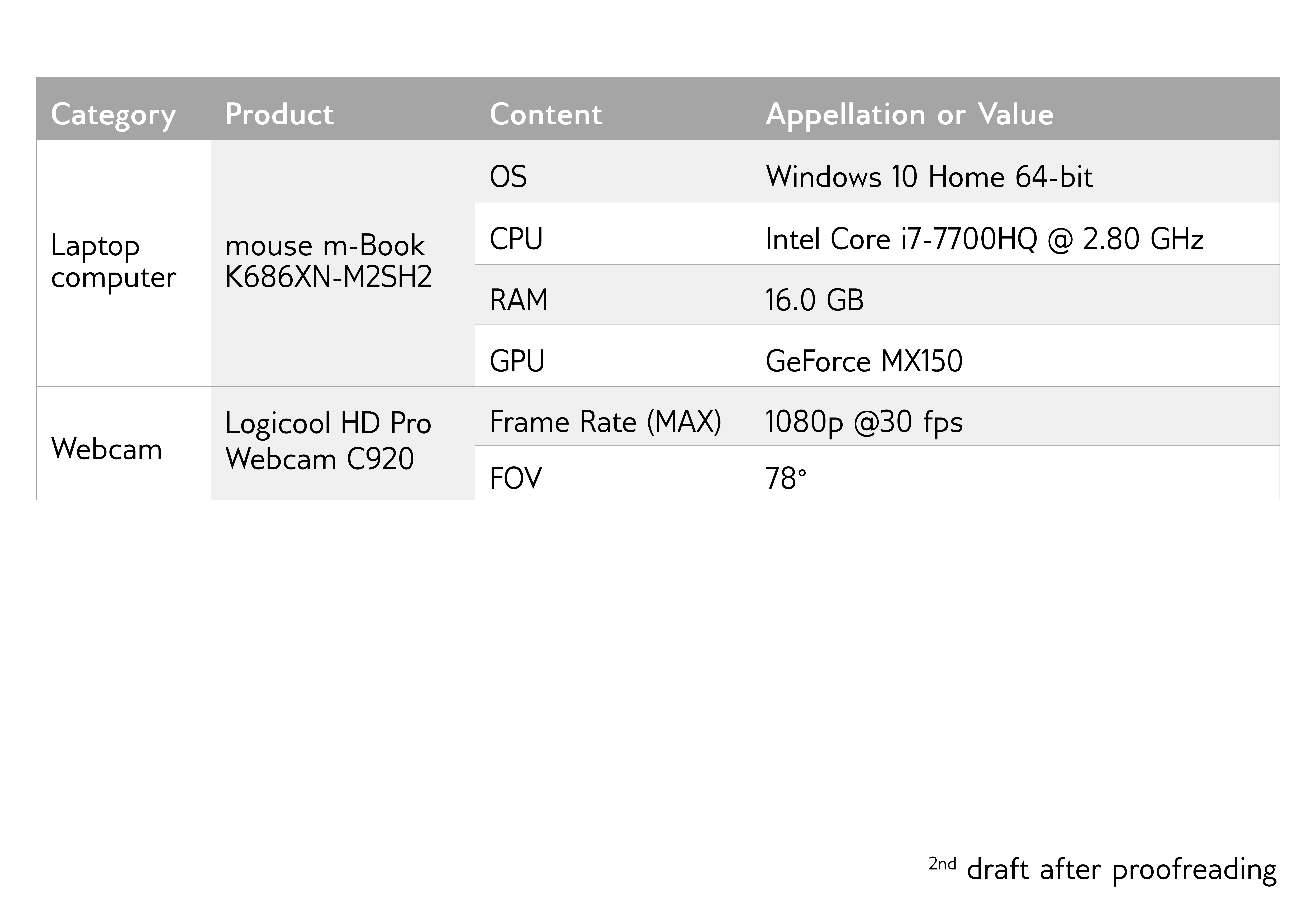

| Category | Product | Content | Appellation or Value |
| --- | --- | --- | --- |
| Laptop computer | mouse m-Book K686XN-M2SH2 | OS | Windows 10 Home 64-bit |
|  |  | CPU | Intel Core i7-7700HQ @ 2.80 GHz |
|  |  | RAM | 16.0 GB |
|  |  | GPU | GeForce MX150 |
| Webcam | Logicool HD Pro Webcam C920 | Frame Rate (MAX) | 1080p @30 fps |
|  |  | FOV | 78° |
2nd draft after proofreading